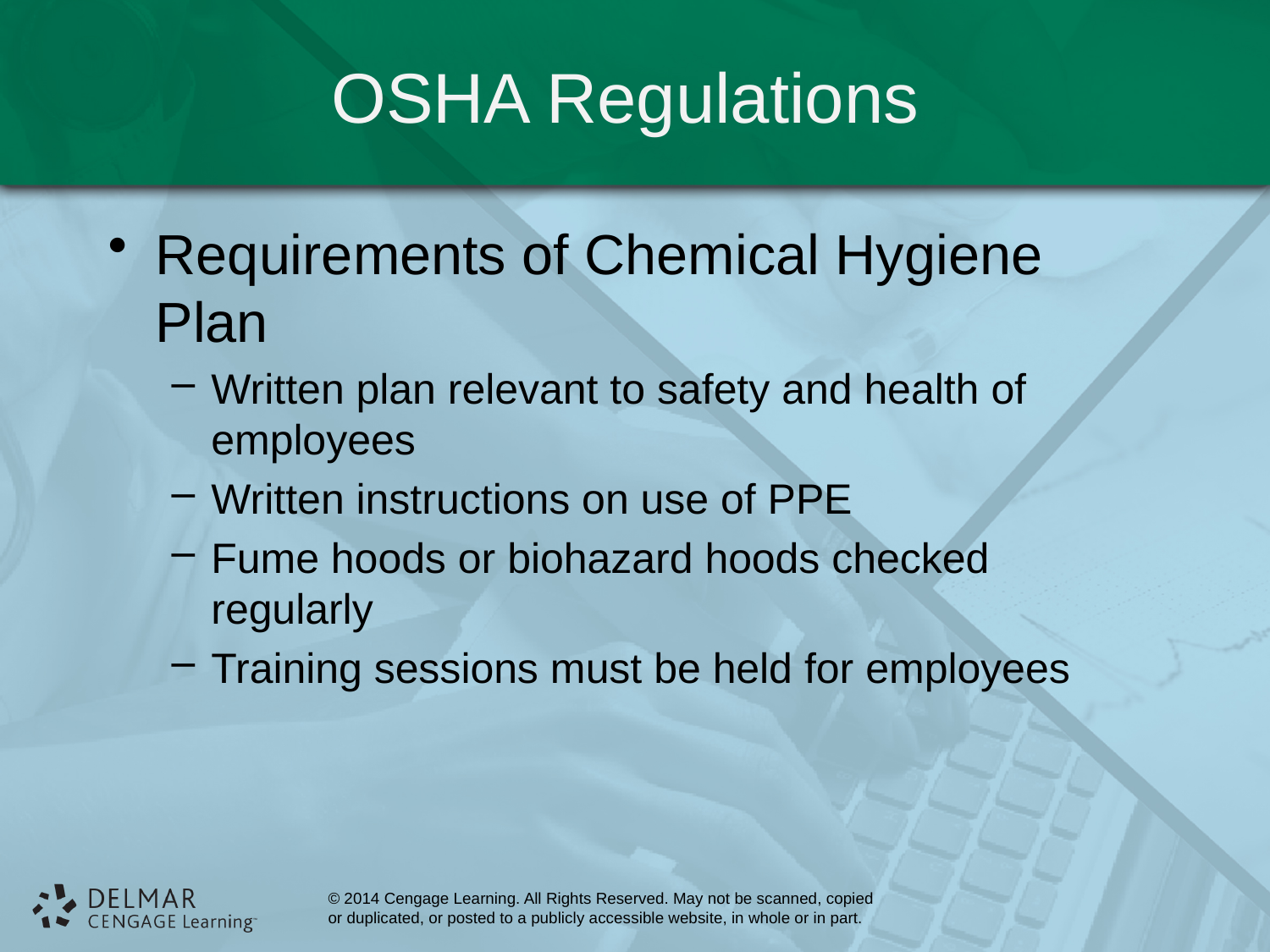

# OSHA Regulations
Requirements of Chemical Hygiene Plan
Written plan relevant to safety and health of employees
Written instructions on use of PPE
Fume hoods or biohazard hoods checked regularly
Training sessions must be held for employees